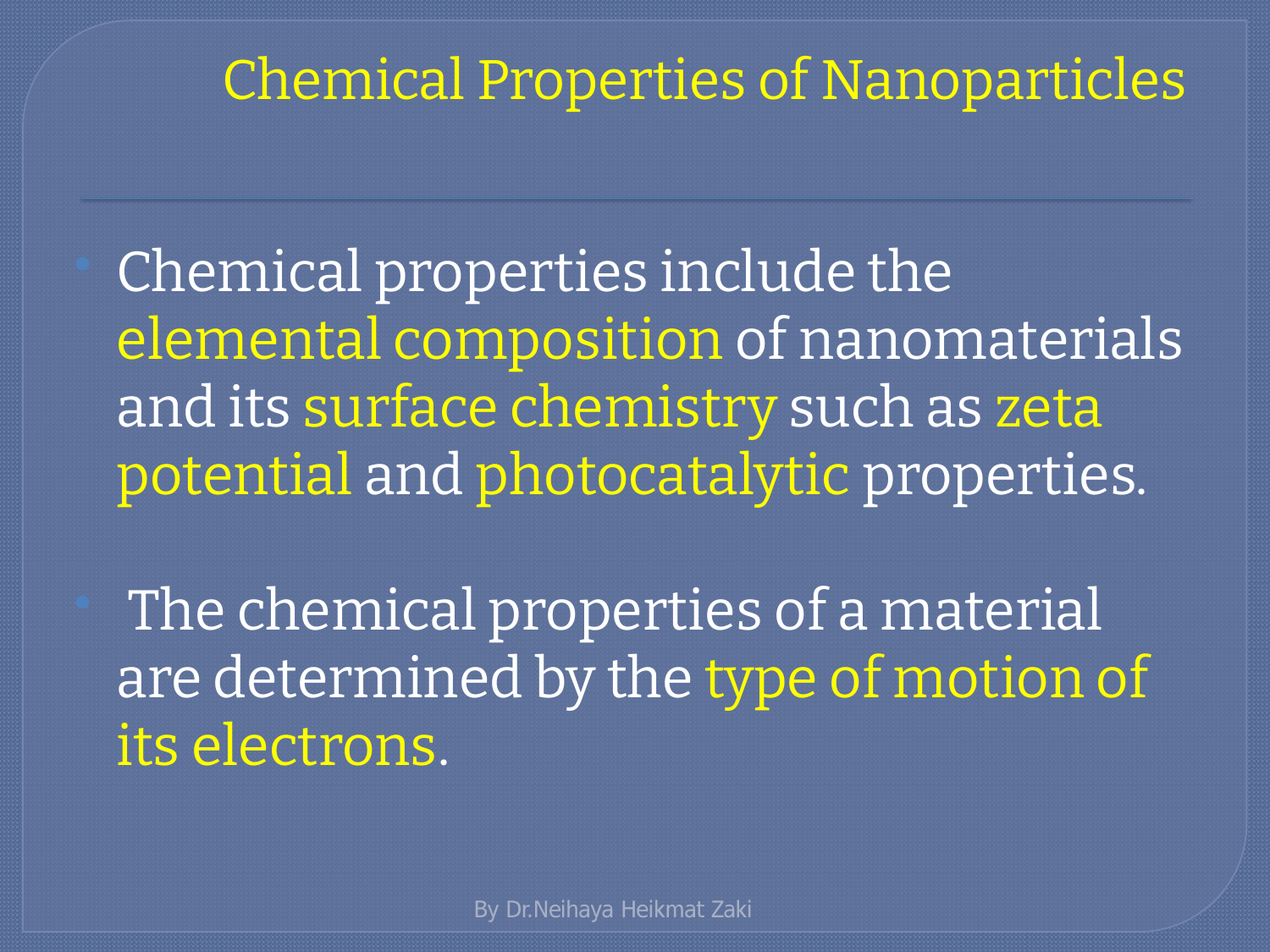

# Chemical Properties of Nanoparticles
Chemical properties include the elemental composition of nanomaterials and its surface chemistry such as zeta potential and photocatalytic properties.

 The chemical properties of a material are determined by the type of motion of its electrons.

By Dr.Neihaya Heikmat Zaki